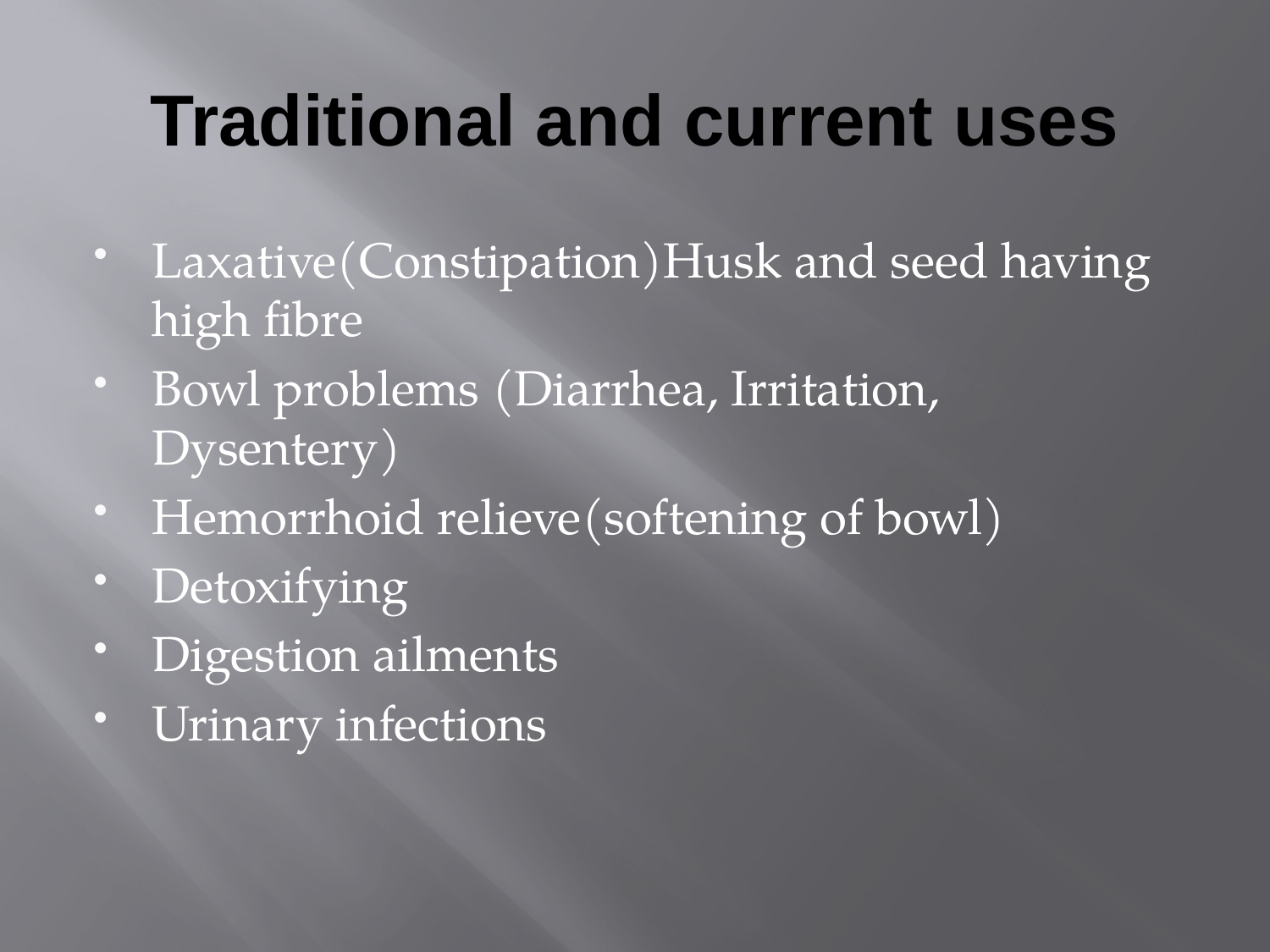

# Traditional and current uses
Laxative(Constipation)Husk and seed having high fibre
Bowl problems (Diarrhea, Irritation, Dysentery)
Hemorrhoid relieve(softening of bowl)
Detoxifying
Digestion ailments
Urinary infections